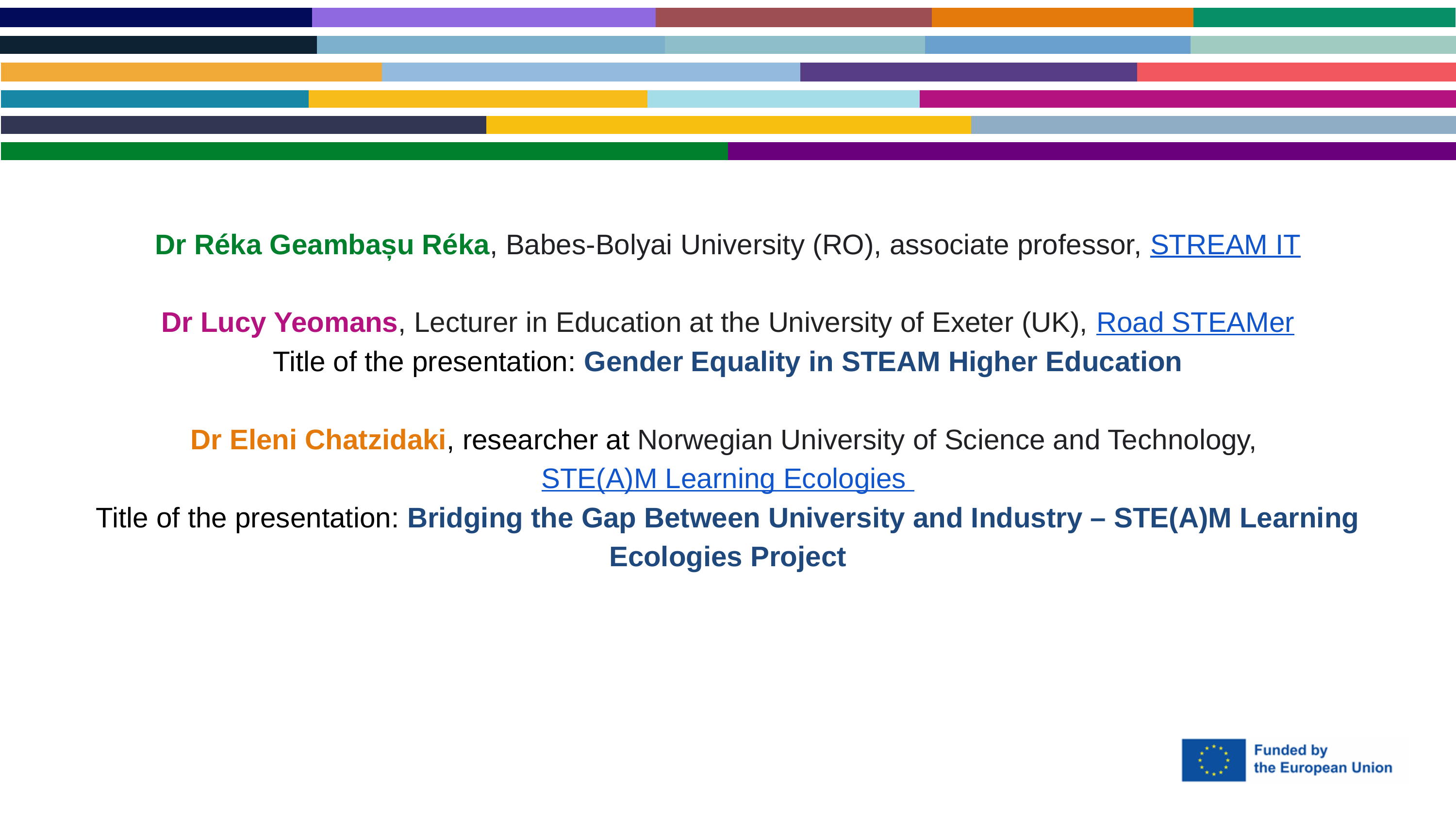

Dr Réka Geambașu Réka, Babes-Bolyai University (RO), associate professor, STREAM IT

Dr Lucy Yeomans, Lecturer in Education at the University of Exeter (UK), Road STEAMer
Title of the presentation: Gender Equality in STEAM Higher Education

Dr Eleni Chatzidaki, researcher at Norwegian University of Science and Technology, STE(A)M Learning Ecologies
Title of the presentation: Bridging the Gap Between University and Industry – STE(A)M Learning Ecologies Project